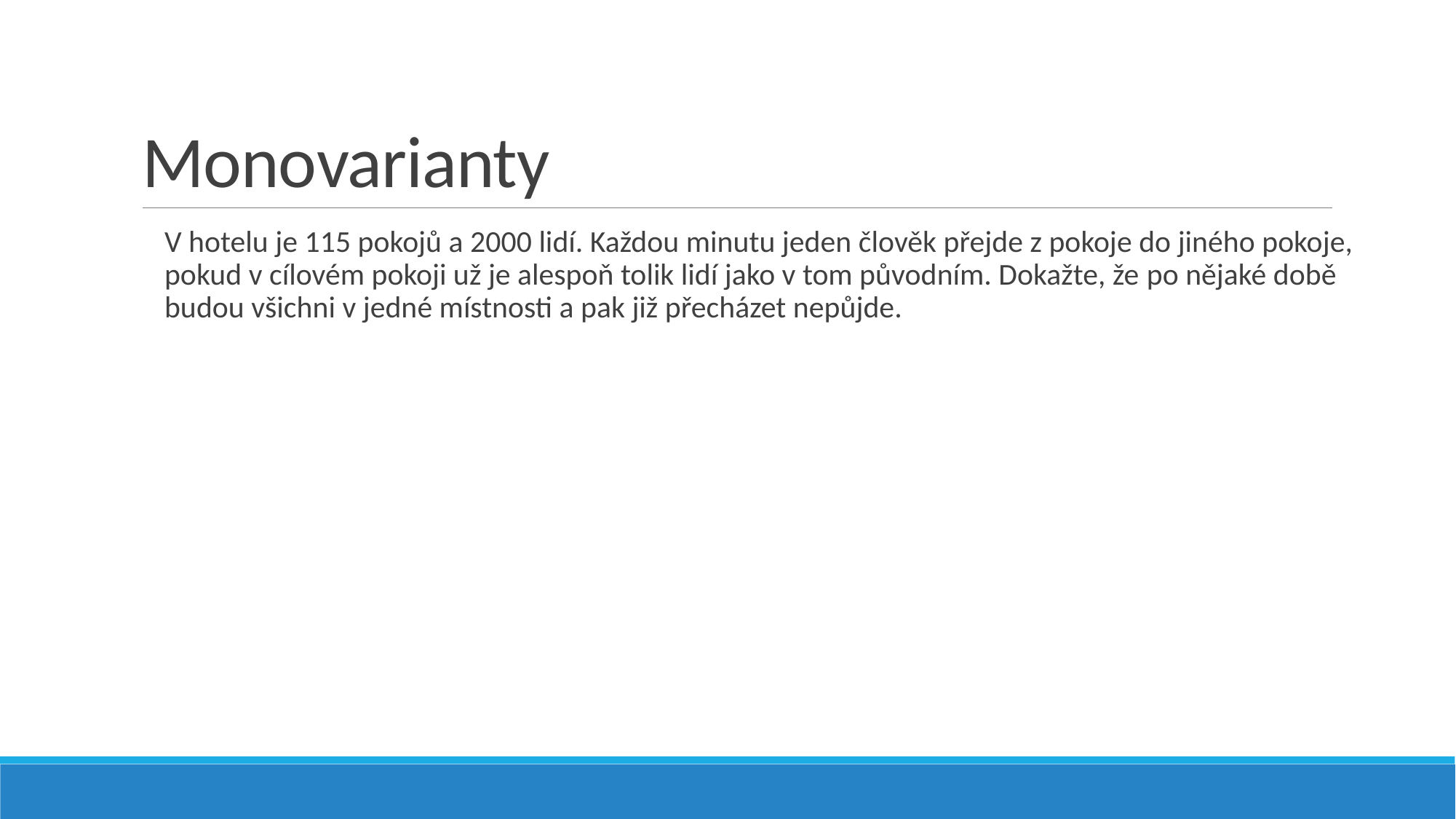

# Monovarianty
V hotelu je 115 pokojů a 2000 lidí. Každou minutu jeden člověk přejde z pokoje do jiného pokoje, pokud v cílovém pokoji už je alespoň tolik lidí jako v tom původním. Dokažte, že po nějaké době budou všichni v jedné místnosti a pak již přecházet nepůjde.